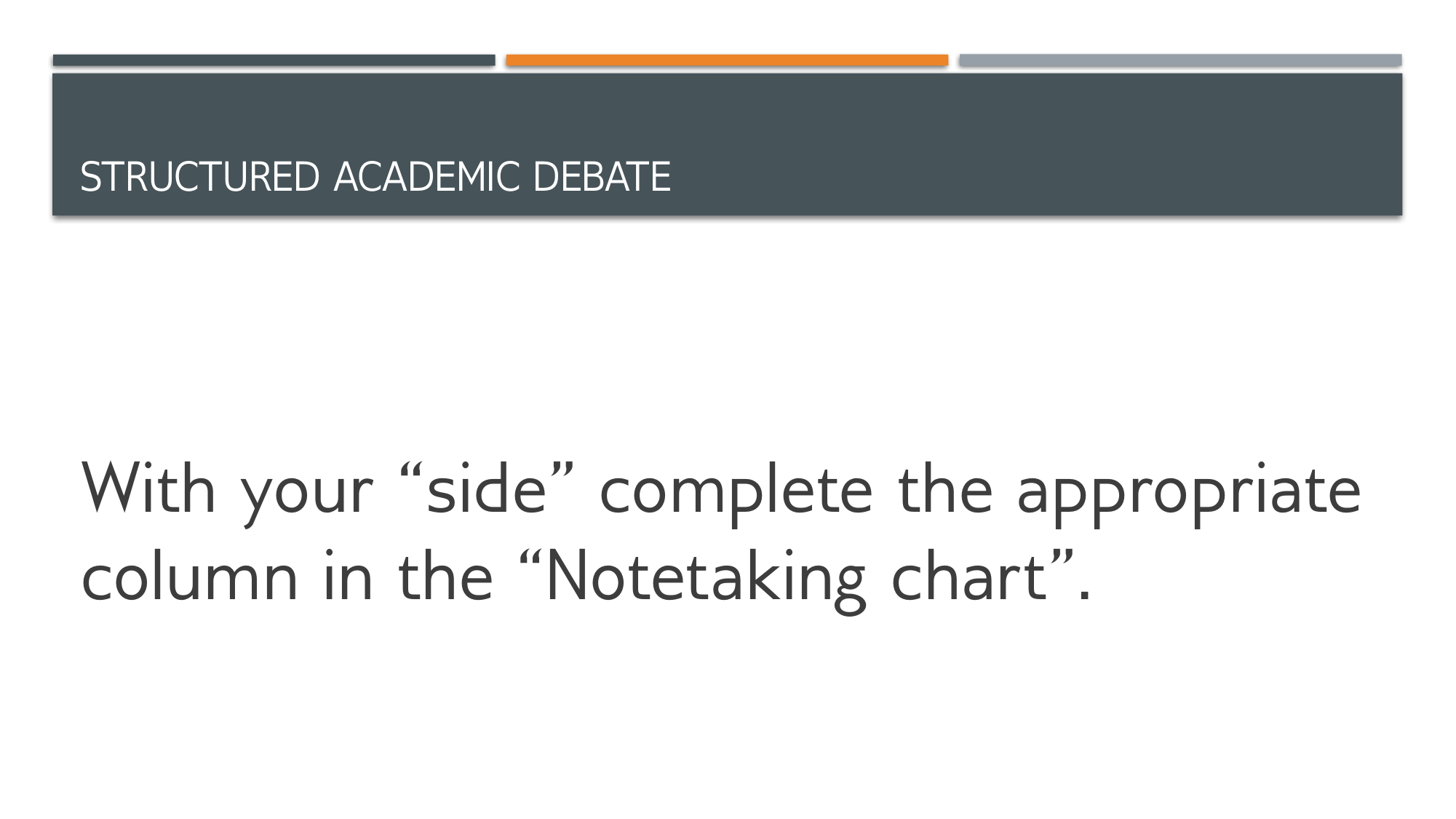

# Structured Academic Debate
With your “side” complete the appropriate column in the “Notetaking chart”.